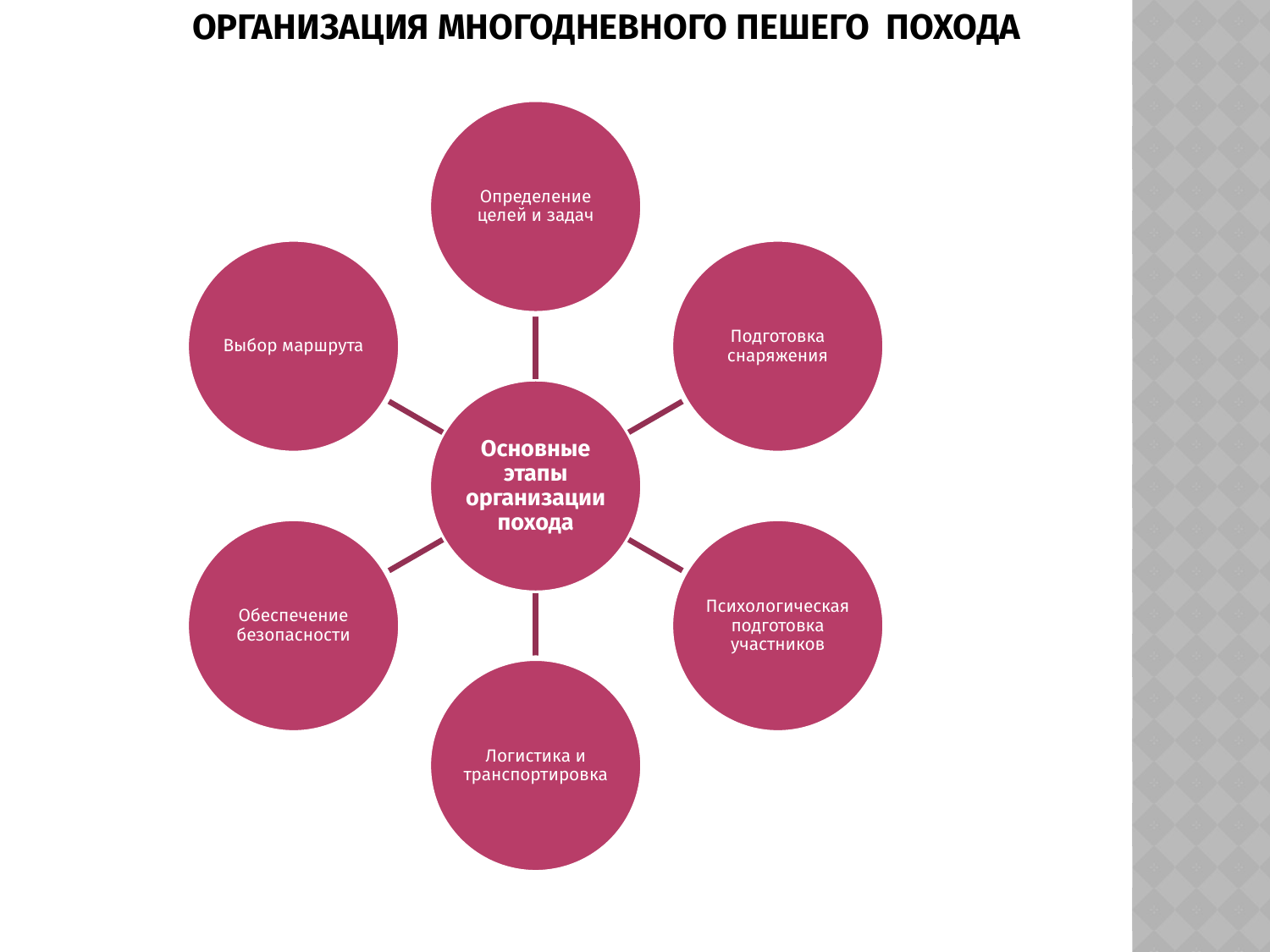

# Организация многодневного пешего  похода
Основные этапы организации похода

Определение целей и задач

Подготовка снаряжения

Психологическая подготовка участников

Логистика и транспортировка

Обеспечение безопасности

Выбор маршрута